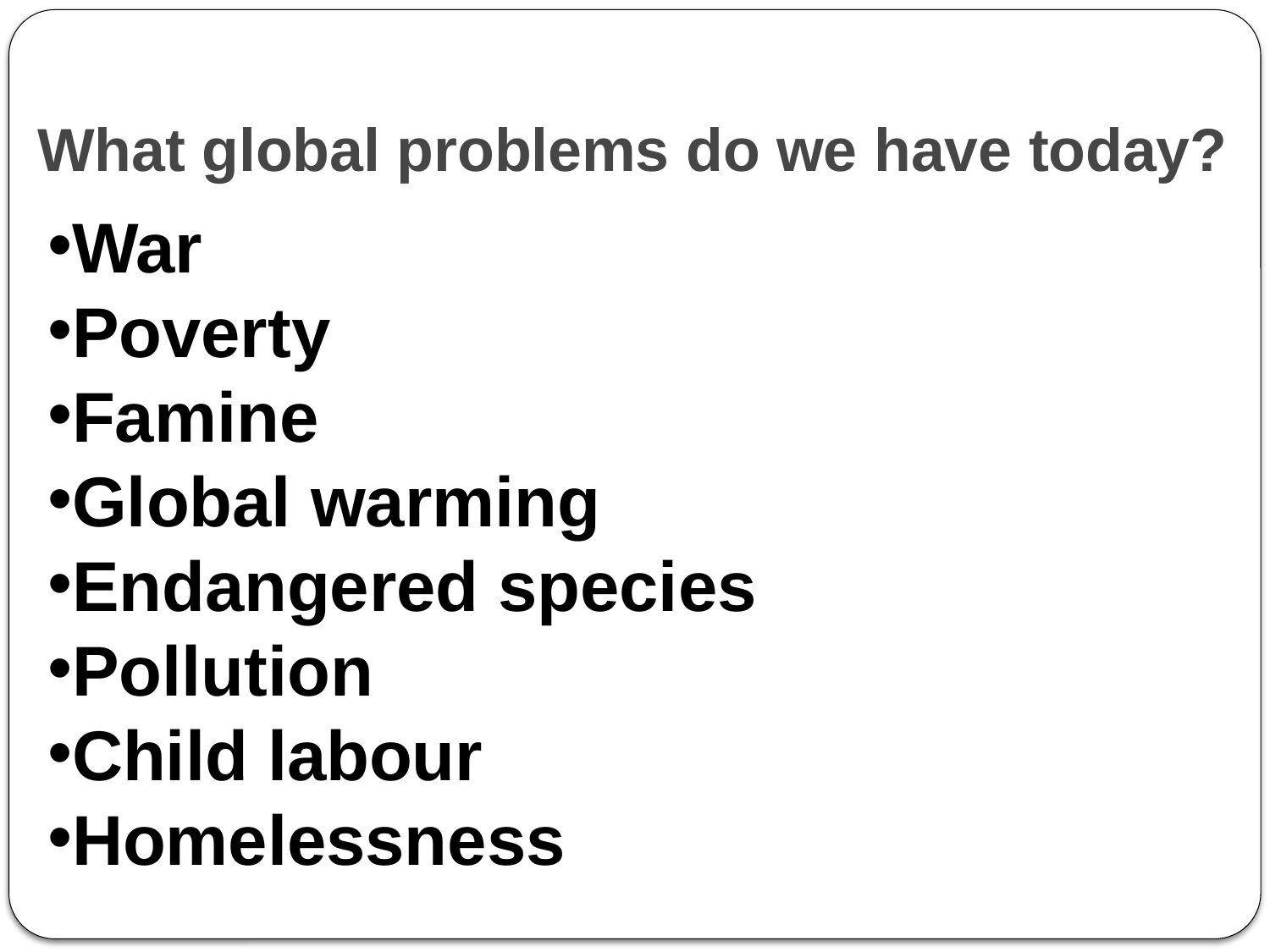

# What global problems do we have today?
War
Poverty
Famine
Global warming
Endangered species
Pollution
Child labour
Homelessness